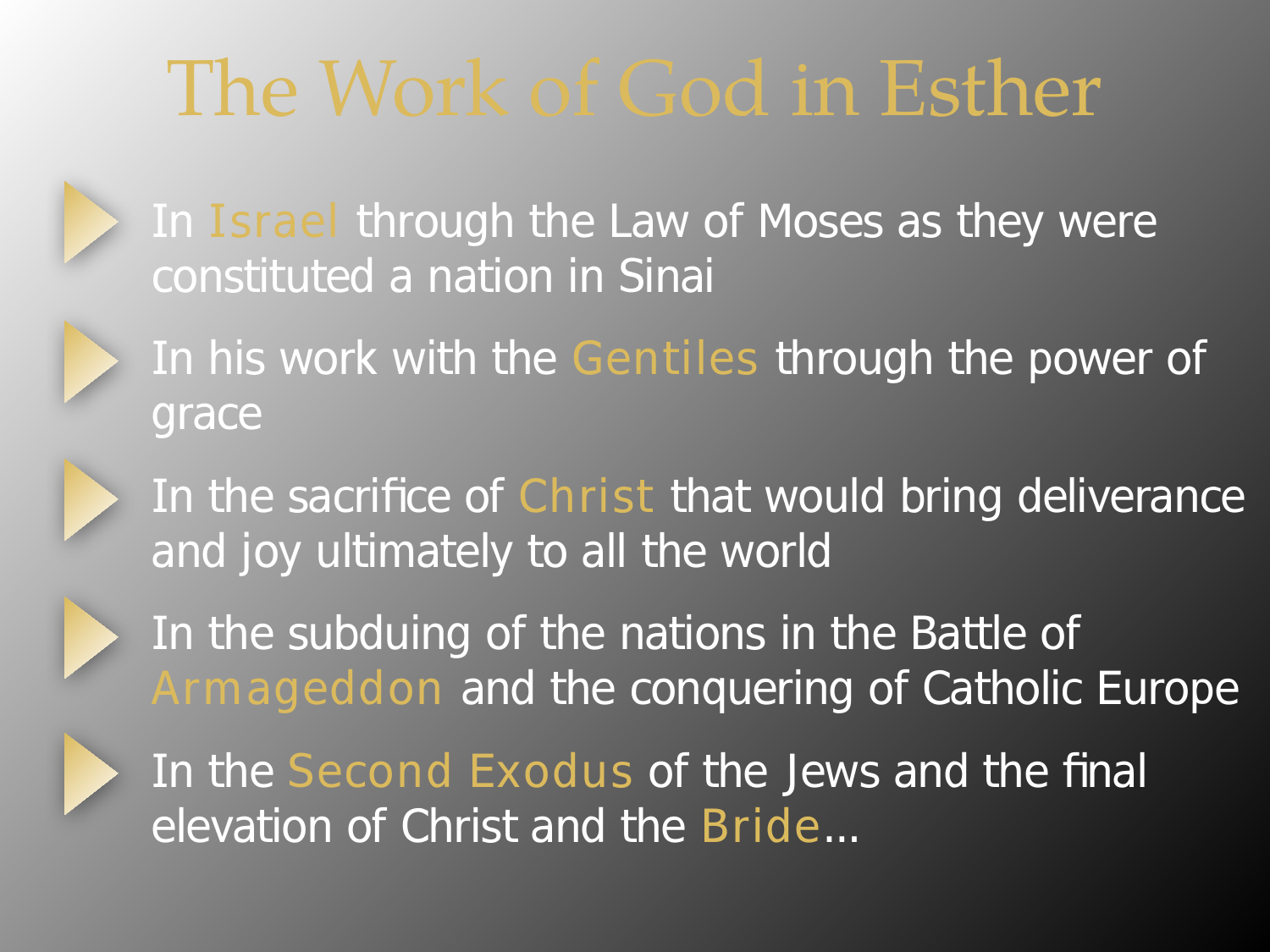

# The Work of God in Esther
In Israel through the Law of Moses as they were constituted a nation in Sinai

In his work with the Gentiles through the power of grace

In the sacrifice of Christ that would bring deliverance and joy ultimately to all the world

In the subduing of the nations in the Battle of Armageddon and the conquering of Catholic Europe

In the Second Exodus of the Jews and the final elevation of Christ and the Bride…